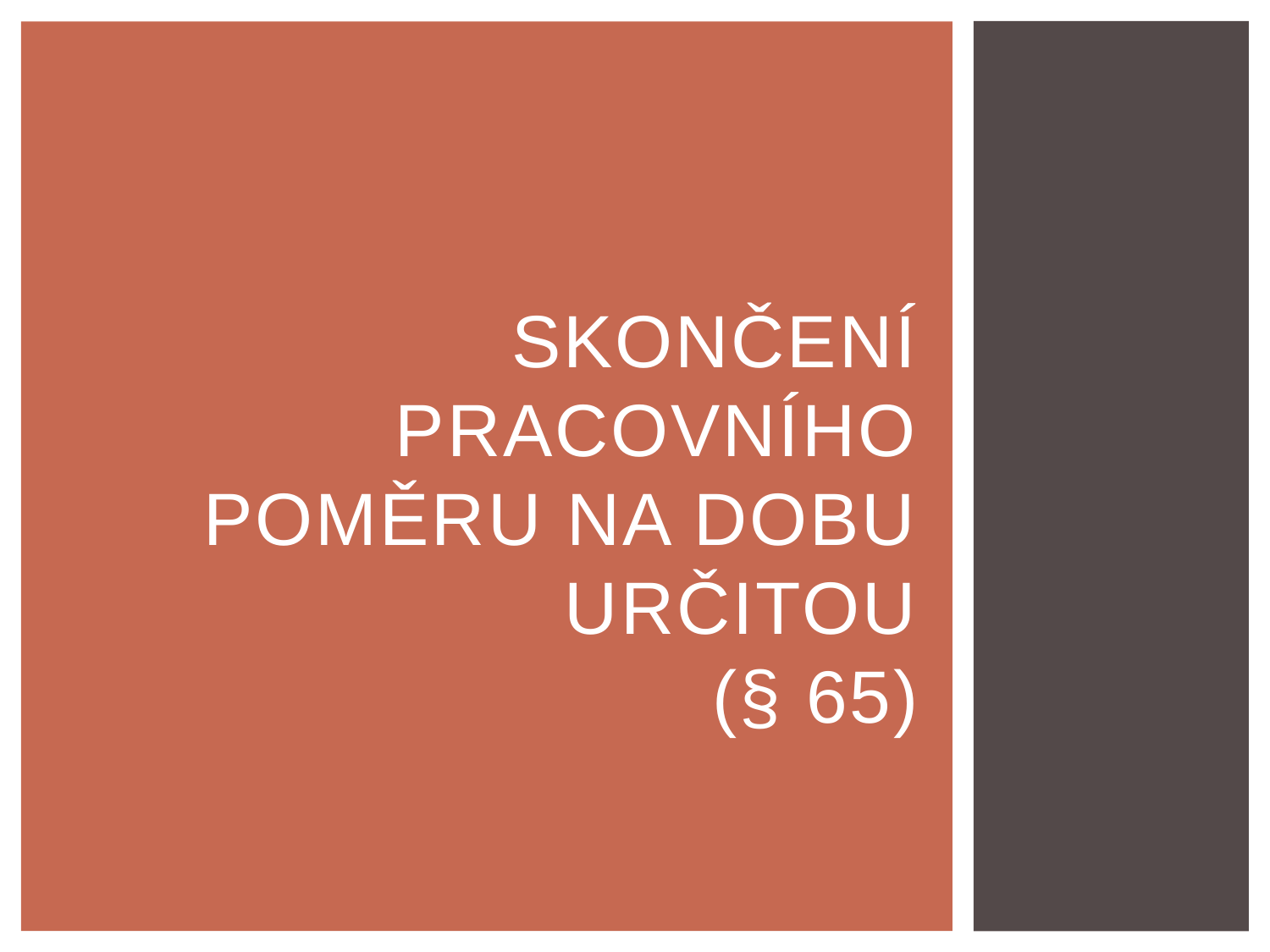

skončení pracovního poměru na dobu určitou
(§ 65)
#